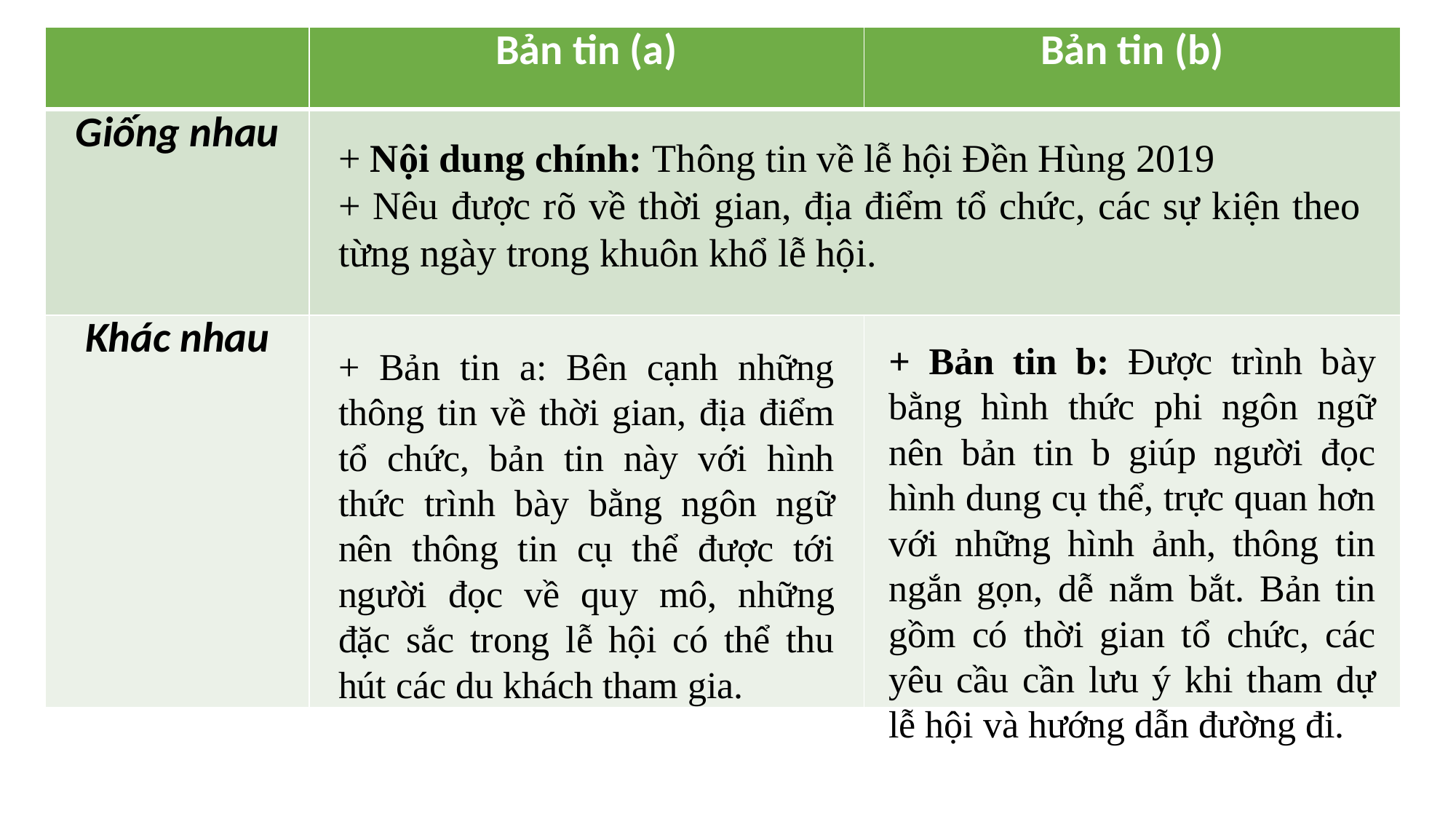

|  | Bản tin (a) | Bản tin (b) |
| --- | --- | --- |
| Giống nhau |  |  |
| Khác nhau |  |  |
+ Nội dung chính: Thông tin về lễ hội Đền Hùng 2019
+ Nêu được rõ về thời gian, địa điểm tổ chức, các sự kiện theo từng ngày trong khuôn khổ lễ hội.
+ Bản tin b: Được trình bày bằng hình thức phi ngôn ngữ nên bản tin b giúp người đọc hình dung cụ thể, trực quan hơn với những hình ảnh, thông tin ngắn gọn, dễ nắm bắt. Bản tin gồm có thời gian tổ chức, các yêu cầu cần lưu ý khi tham dự lễ hội và hướng dẫn đường đi.
+ Bản tin a: Bên cạnh những thông tin về thời gian, địa điểm tổ chức, bản tin này với hình thức trình bày bằng ngôn ngữ nên thông tin cụ thể được tới người đọc về quy mô, những đặc sắc trong lễ hội có thể thu hút các du khách tham gia.